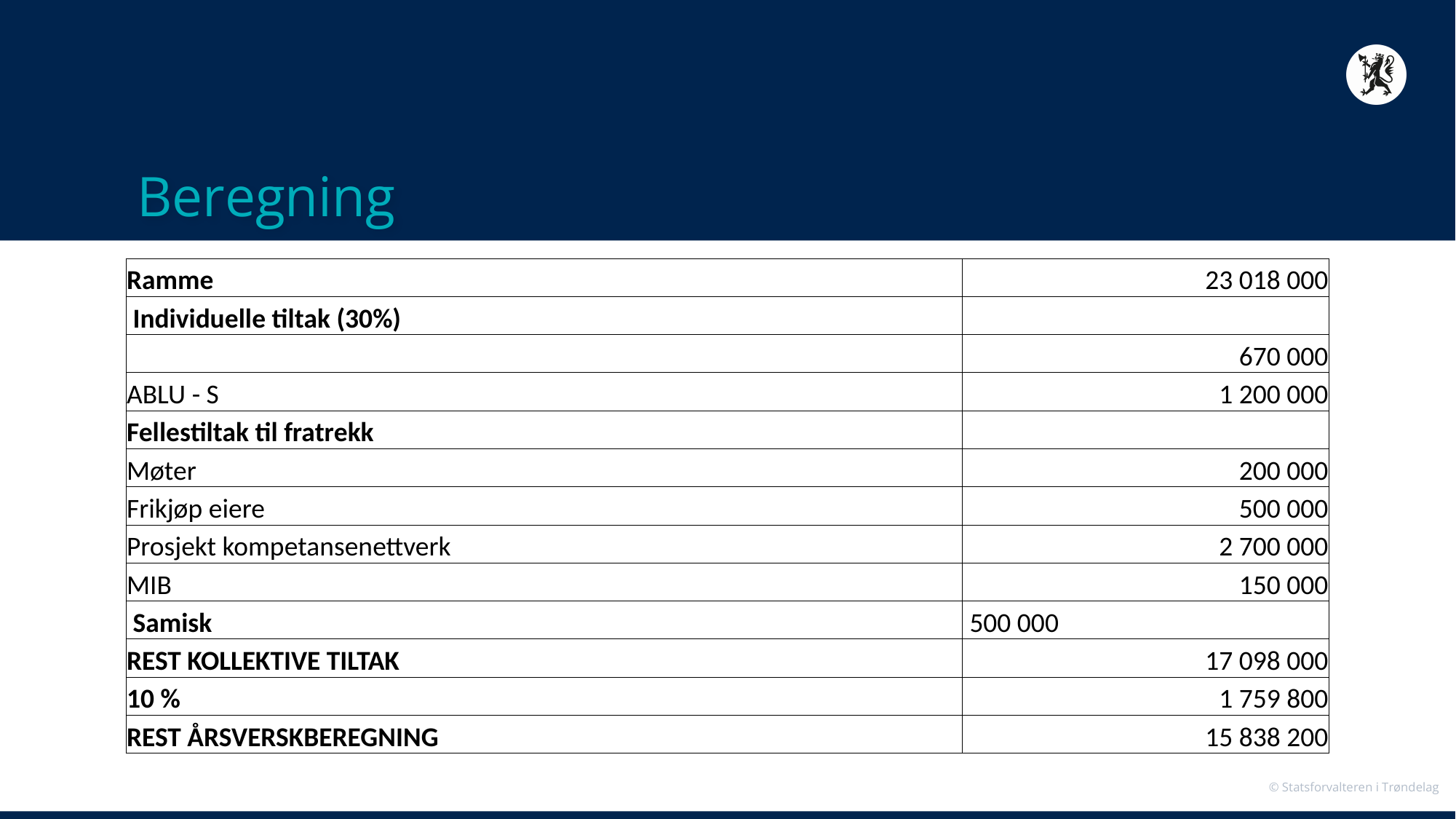

# Beregning

| Ramme | 23 018 000 |
| --- | --- |
| Individuelle tiltak (30%) |  |
|  | 670 000 |
| ABLU - S | 1 200 000 |
| Fellestiltak til fratrekk |  |
| Møter | 200 000 |
| Frikjøp eiere | 500 000 |
| Prosjekt kompetansenettverk | 2 700 000 |
| MIB | 150 000 |
| Samisk | 500 000 |
| REST KOLLEKTIVE TILTAK | 17 098 000 |
| 10 % | 1 759 800 |
| REST ÅRSVERSKBEREGNING | 15 838 200 |